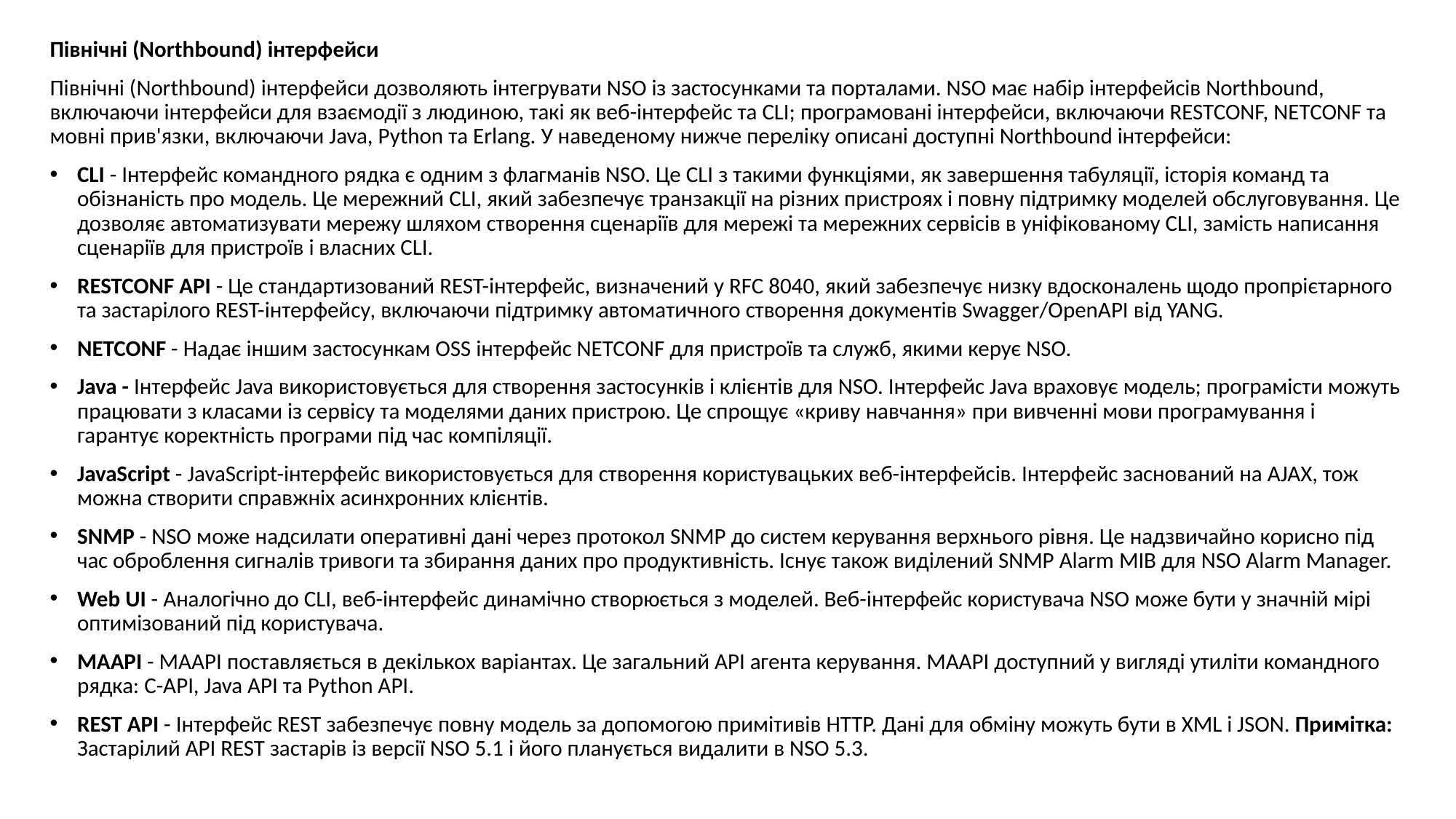

Північні (Northbound) інтерфейси
Північні (Northbound) інтерфейси дозволяють інтегрувати NSO із застосунками та порталами. NSO має набір інтерфейсів Northbound, включаючи інтерфейси для взаємодії з людиною, такі як веб-інтерфейс та CLI; програмовані інтерфейси, включаючи RESTCONF, NETCONF та мовні прив'язки, включаючи Java, Python та Erlang. У наведеному нижче переліку описані доступні Northbound інтерфейси:
CLI - Інтерфейс командного рядка є одним з флагманів NSO. Це CLI з такими функціями, як завершення табуляції, історія команд та обізнаність про модель. Це мережний CLI, який забезпечує транзакції на різних пристроях і повну підтримку моделей обслуговування. Це дозволяє автоматизувати мережу шляхом створення сценаріїв для мережі та мережних сервісів в уніфікованому CLI, замість написання сценаріїв для пристроїв і власних CLI.
RESTCONF API - Це стандартизований REST-інтерфейс, визначений у RFC 8040, який забезпечує низку вдосконалень щодо пропрієтарного та застарілого REST-інтерфейсу, включаючи підтримку автоматичного створення документів Swagger/OpenAPI від YANG.
NETCONF - Надає іншим застосункам OSS інтерфейс NETCONF для пристроїв та служб, якими керує NSO.
Java - Інтерфейс Java використовується для створення застосунків і клієнтів для NSO. Інтерфейс Java враховує модель; програмісти можуть працювати з класами із сервісу та моделями даних пристрою. Це спрощує «криву навчання» при вивченні мови програмування і гарантує коректність програми під час компіляції.
JavaScript - JavaScript-інтерфейс використовується для створення користувацьких веб-інтерфейсів. Інтерфейс заснований на AJAX, тож можна створити справжніх асинхронних клієнтів.
SNMP - NSO може надсилати оперативні дані через протокол SNMP до систем керування верхнього рівня. Це надзвичайно корисно під час оброблення сигналів тривоги та збирання даних про продуктивність. Існує також виділений SNMP Alarm MIB для NSO Alarm Manager.
Web UI - Аналогічно до CLI, веб-інтерфейс динамічно створюється з моделей. Веб-інтерфейс користувача NSO може бути у значній мірі оптимізований під користувача.
MAAPI - MAAPI поставляється в декількох варіантах. Це загальний API агента керування. MAAPI доступний у вигляді утиліти командного рядка: C-API, Java API та Python API.
REST API - Інтерфейс REST забезпечує повну модель за допомогою примітивів HTTP. Дані для обміну можуть бути в XML і JSON. Примітка: Застарілий API REST застарів із версії NSO 5.1 і його планується видалити в NSO 5.3.